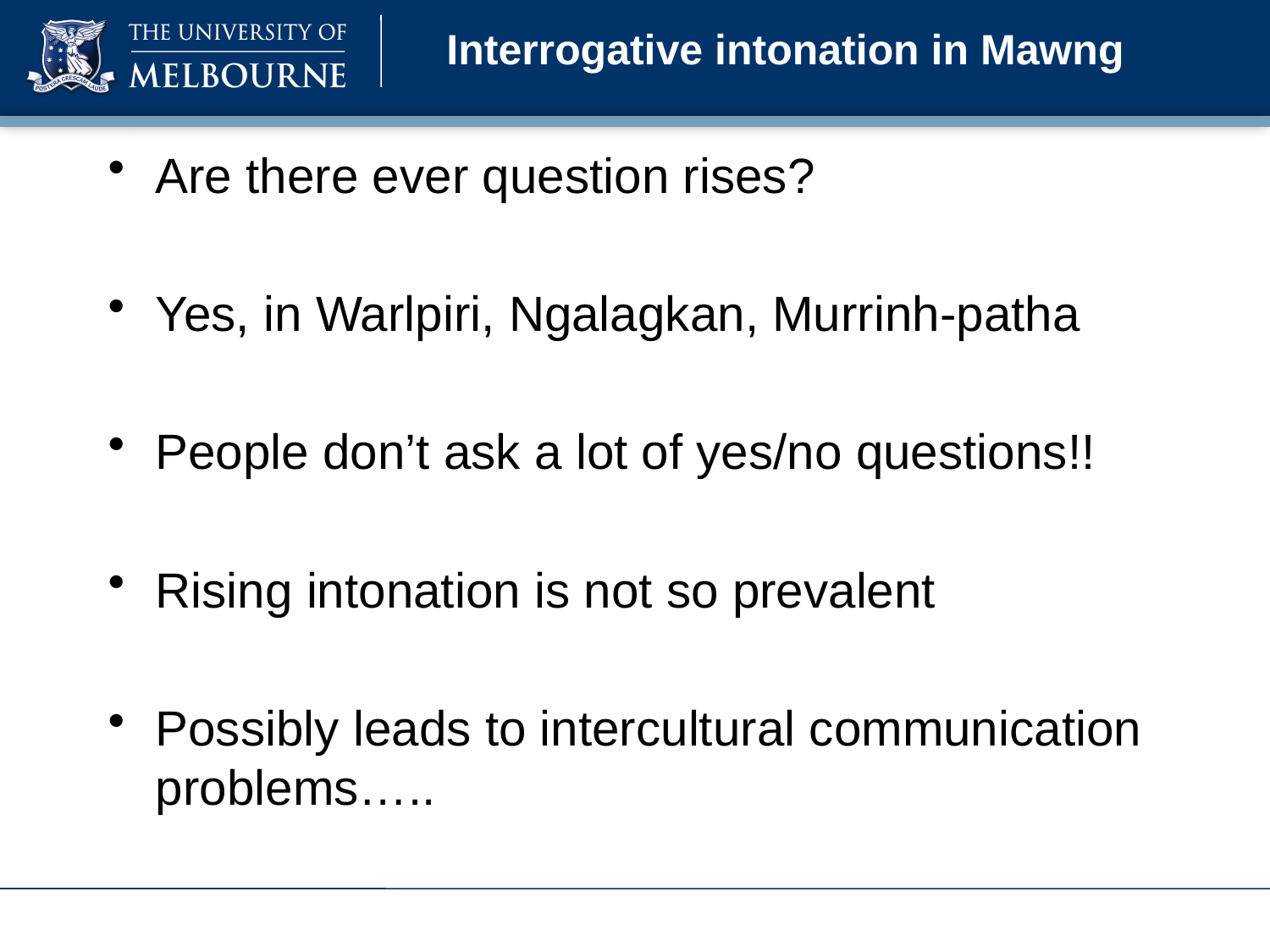

# Interrogative intonation in Mawng
Are there ever question rises?

Yes, in Warlpiri, Ngalagkan, Murrinh-patha

People don’t ask a lot of yes/no questions!!

Rising intonation is not so prevalent

Possibly leads to intercultural communication problems…..